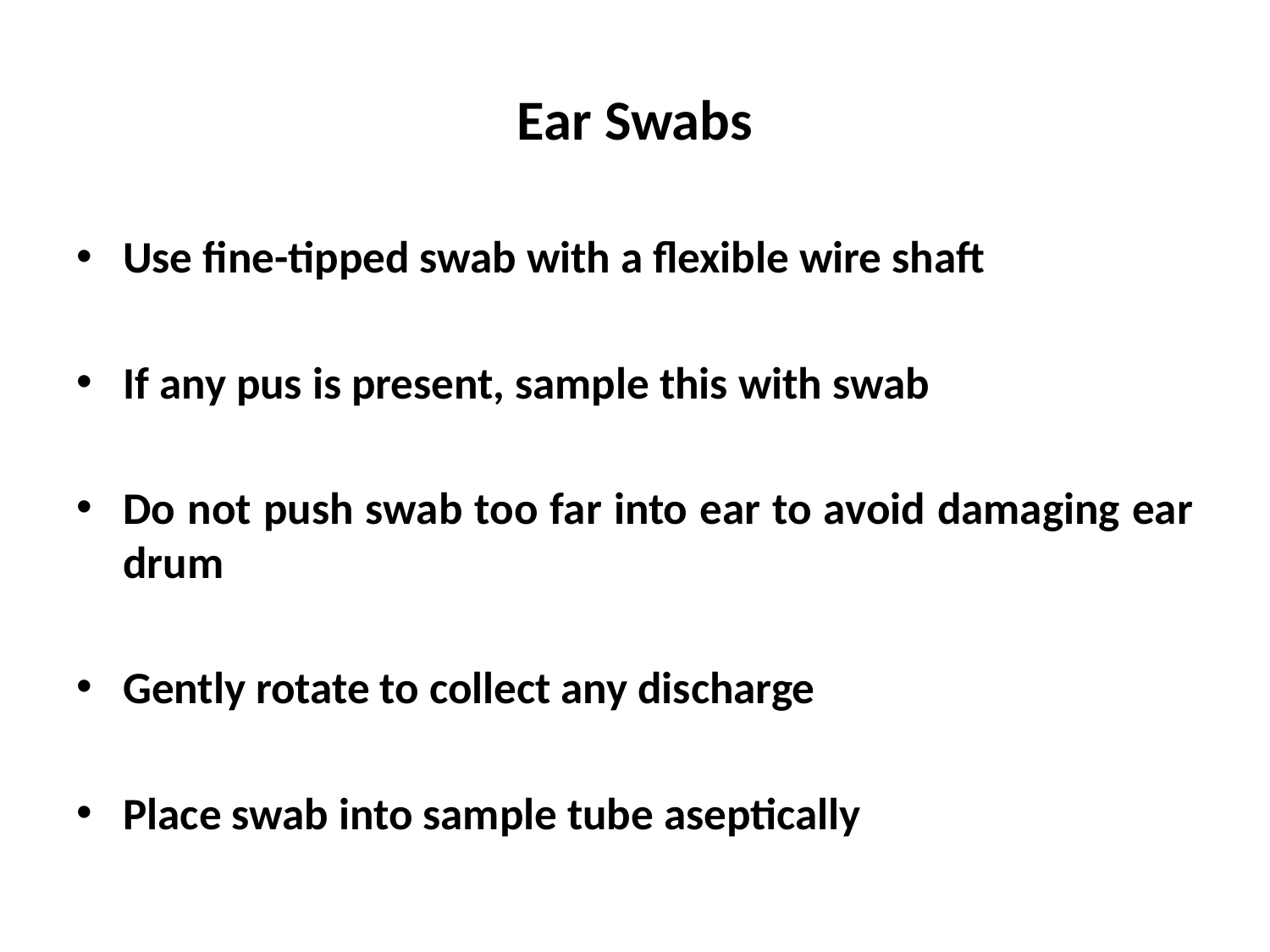

# Ear Swabs
Use fine-tipped swab with a flexible wire shaft

If any pus is present, sample this with swab

Do not push swab too far into ear to avoid damaging ear drum

Gently rotate to collect any discharge

Place swab into sample tube aseptically